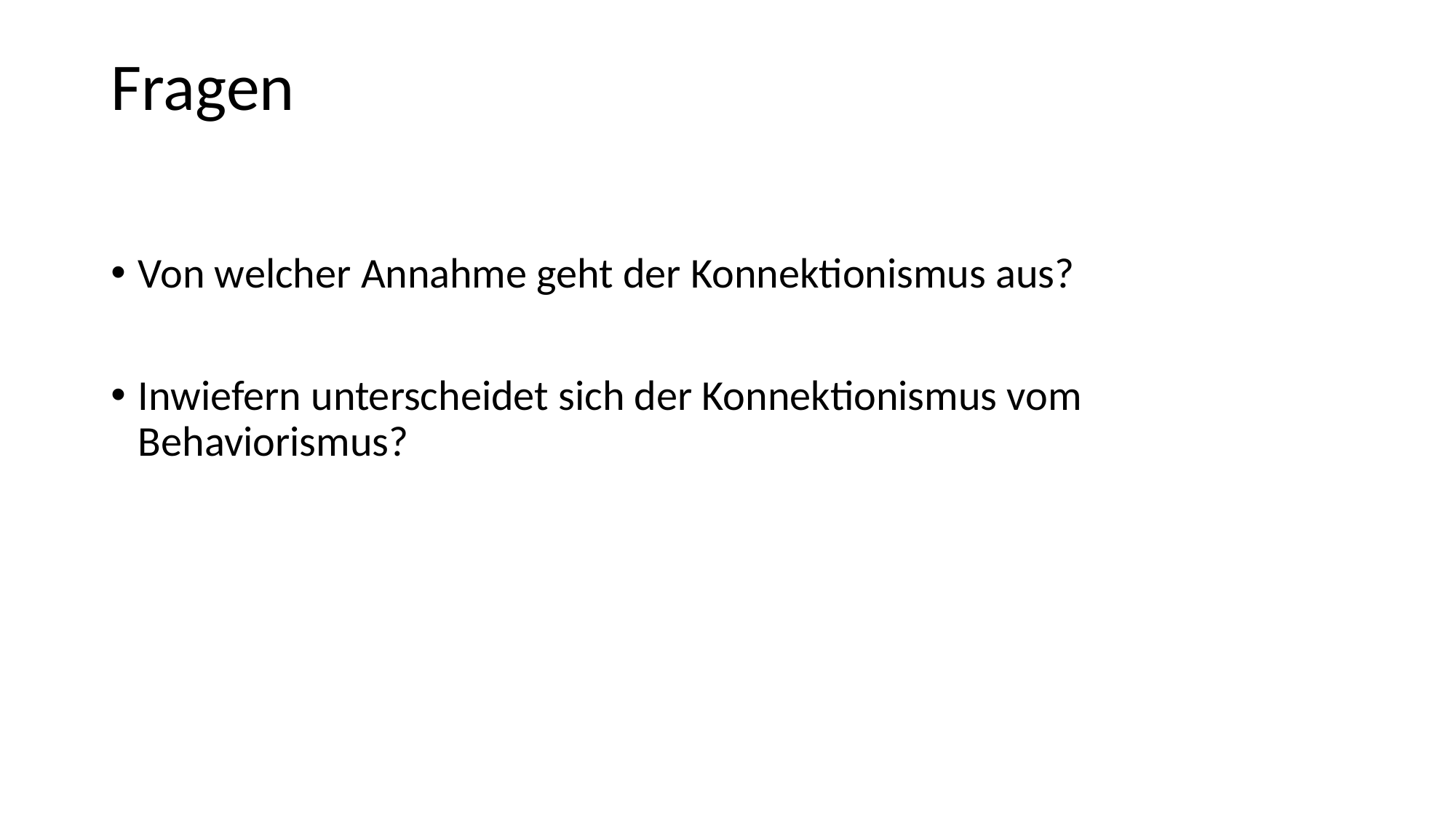

# Fragen

Von welcher Annahme geht der Konnektionismus aus?

Inwiefern unterscheidet sich der Konnektionismus vom Behaviorismus?